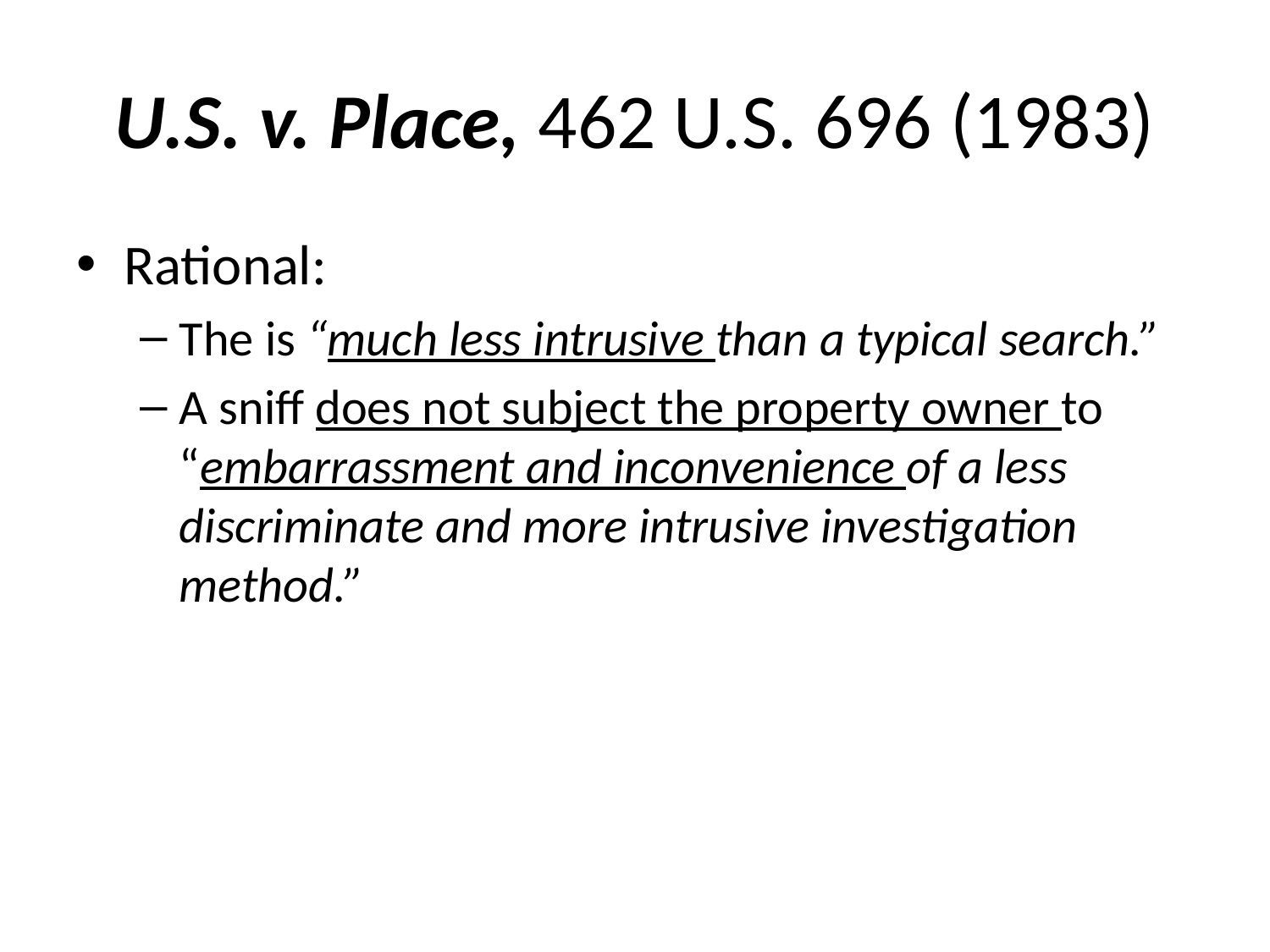

# U.S. v. Place, 462 U.S. 696 (1983)
Rational:
The is “much less intrusive than a typical search.”
A sniff does not subject the property owner to “embarrassment and inconvenience of a less discriminate and more intrusive investigation method.”